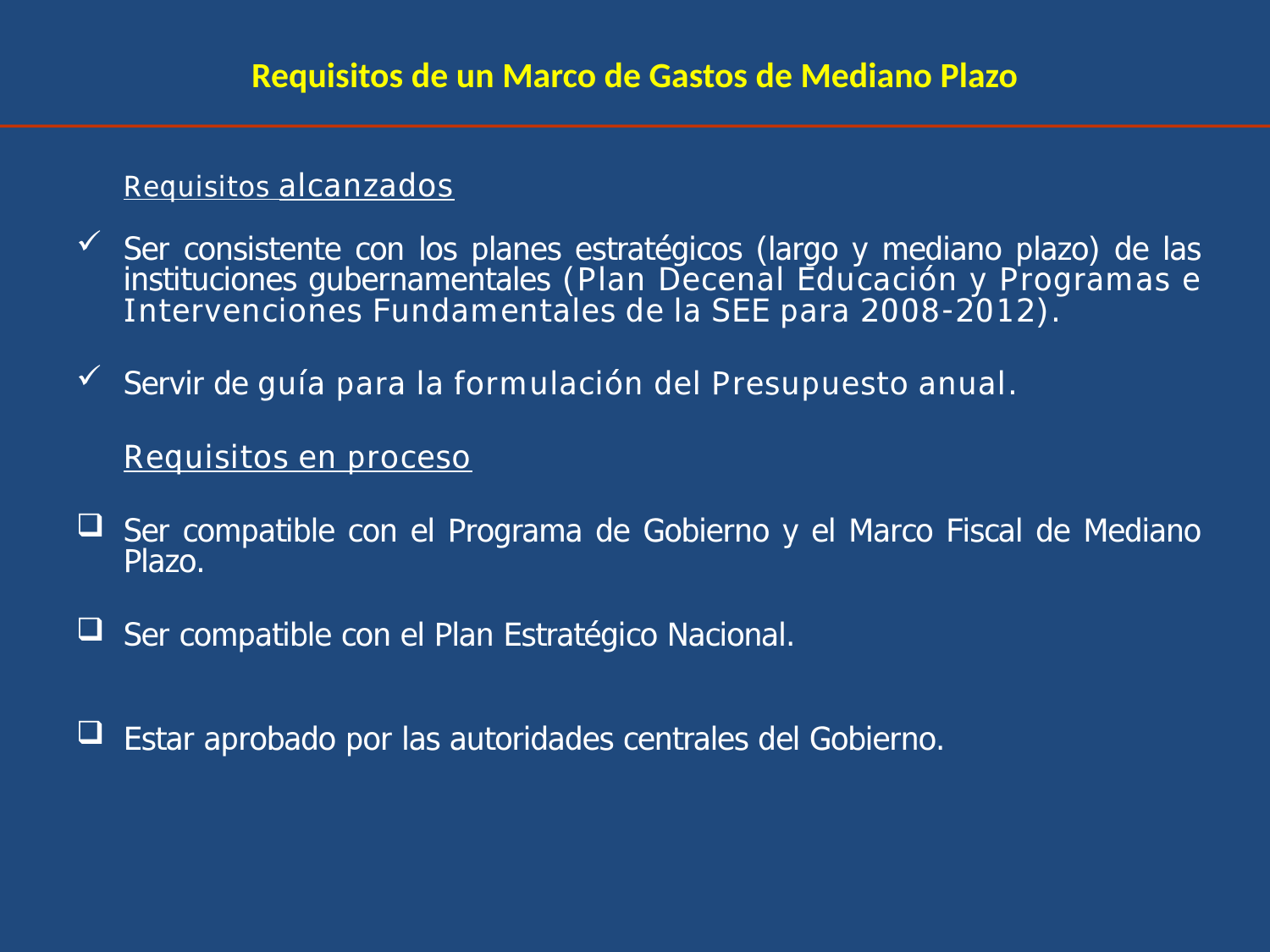

Requisitos de un Marco de Gastos de Mediano Plazo

	Requisitos alcanzados

Ser consistente con los planes estratégicos (largo y mediano plazo) de las instituciones gubernamentales (Plan Decenal Educación y Programas e Intervenciones Fundamentales de la SEE para 2008-2012).

Servir de guía para la formulación del Presupuesto anual.

	Requisitos en proceso

Ser compatible con el Programa de Gobierno y el Marco Fiscal de Mediano Plazo.

Ser compatible con el Plan Estratégico Nacional.

Estar aprobado por las autoridades centrales del Gobierno.